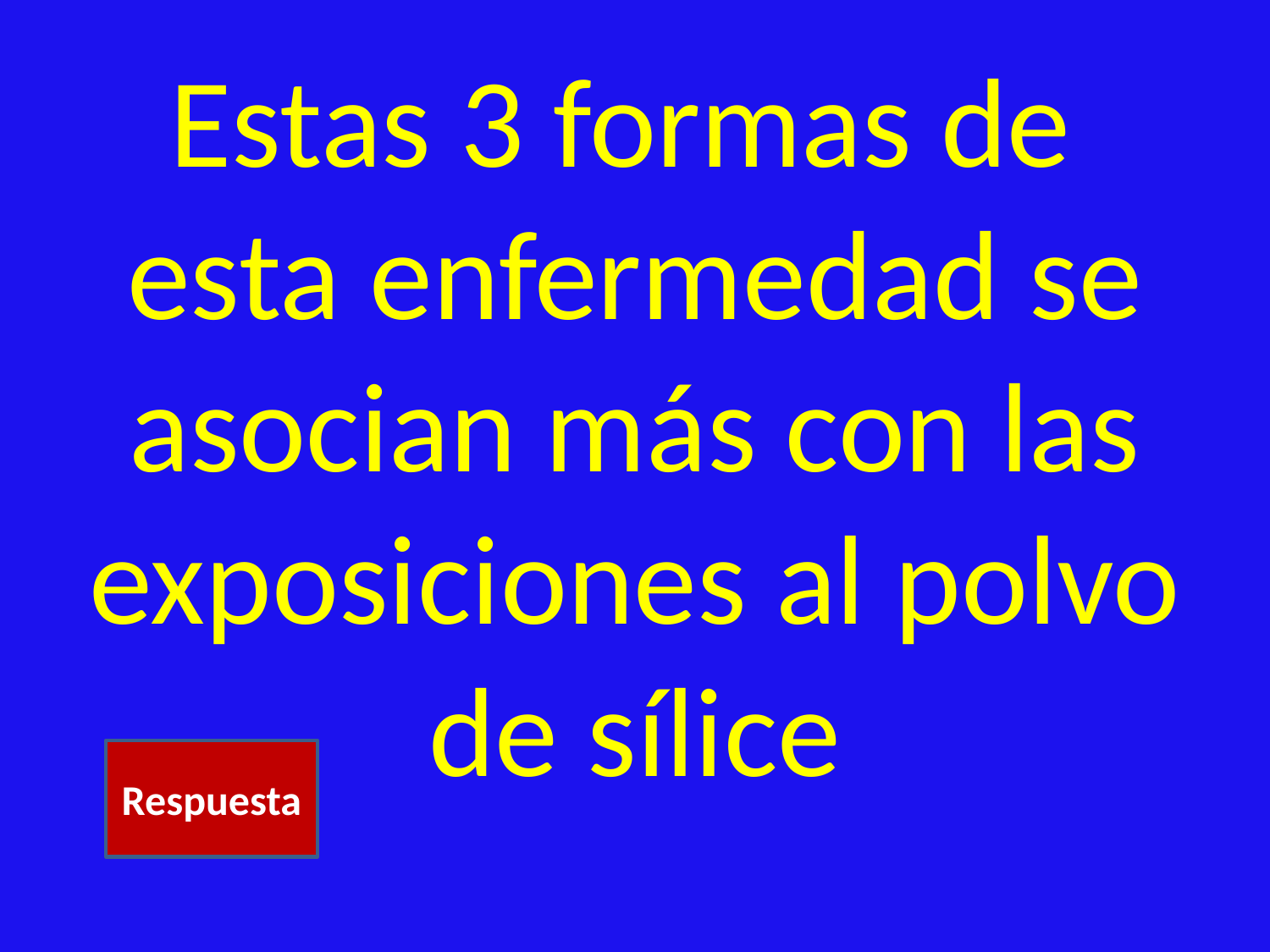

# Estas 3 formas de esta enfermedad se asocian más con las exposiciones al polvo de sílice